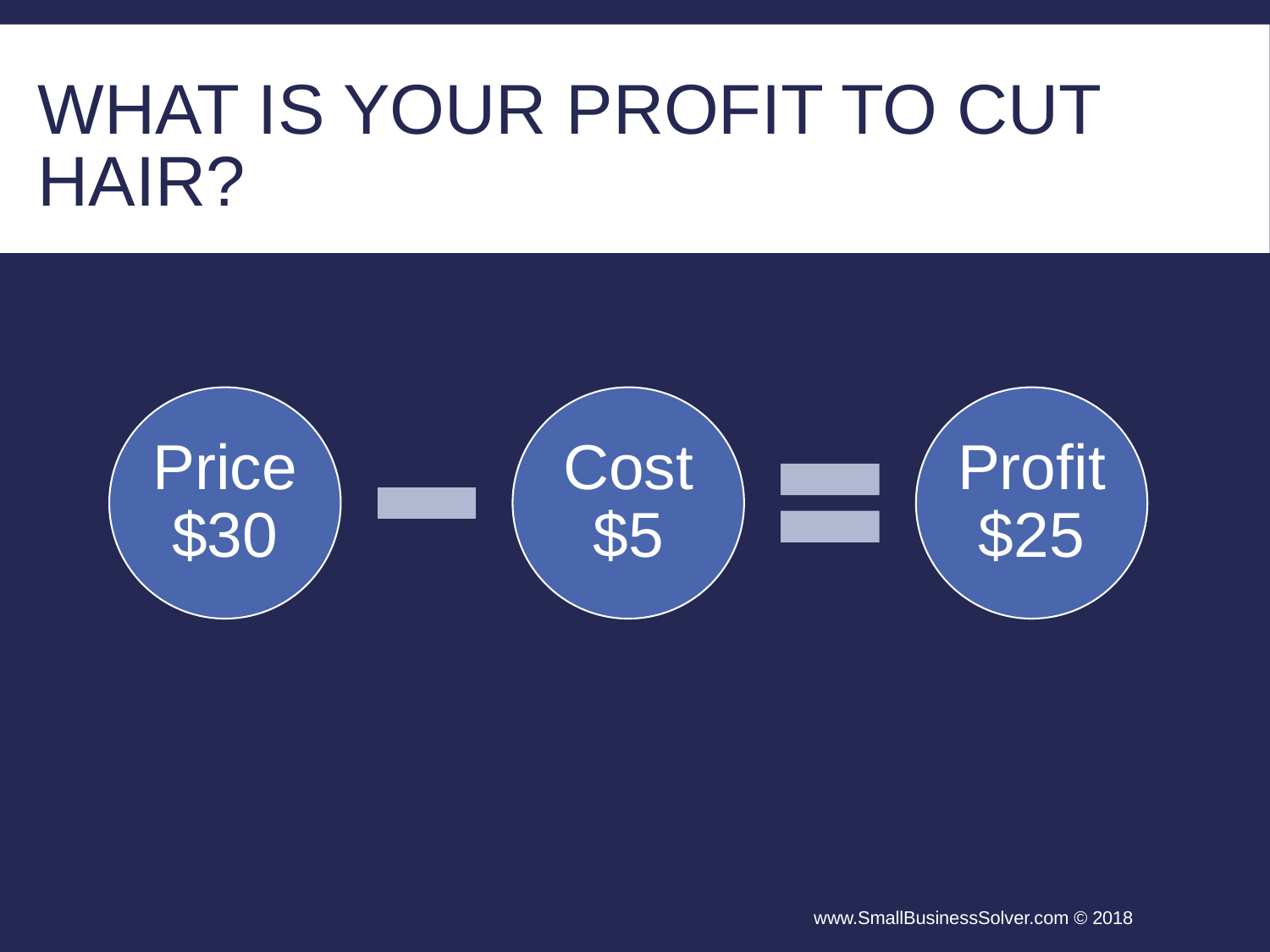

# What is your profit to cut hair?
Price $30

Cost $5

Profit $25
www.SmallBusinessSolver.com © 2018